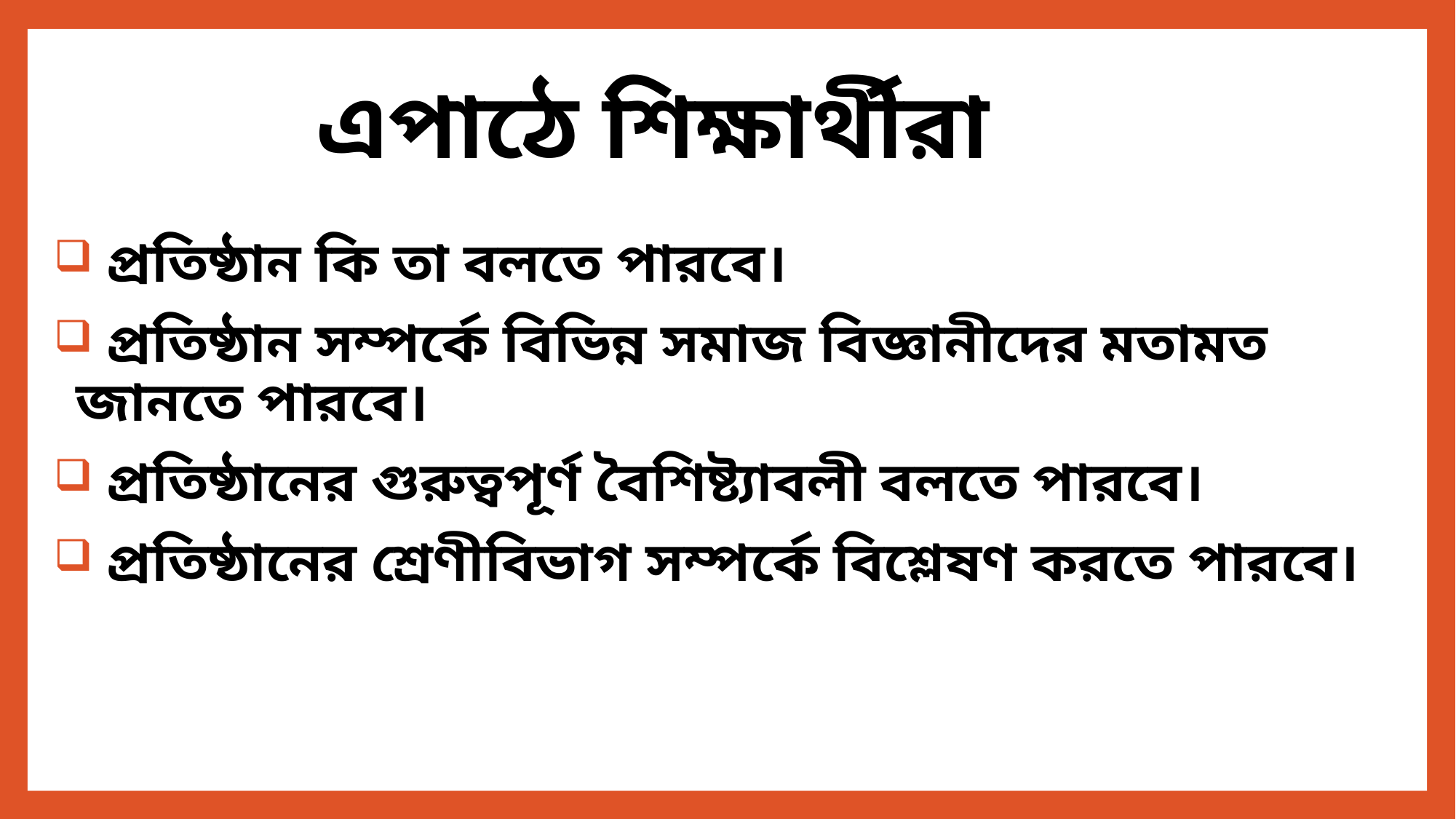

# এপাঠে শিক্ষার্থীরা
 প্রতিষ্ঠান কি তা বলতে পারবে।
 প্রতিষ্ঠান সম্পর্কে বিভিন্ন সমাজ বিজ্ঞানীদের মতামত জানতে পারবে।
 প্রতিষ্ঠানের গুরুত্বপূর্ণ বৈশিষ্ট্যাবলী বলতে পারবে।
 প্রতিষ্ঠানের শ্রেণীবিভাগ সম্পর্কে বিশ্লেষণ করতে পারবে।